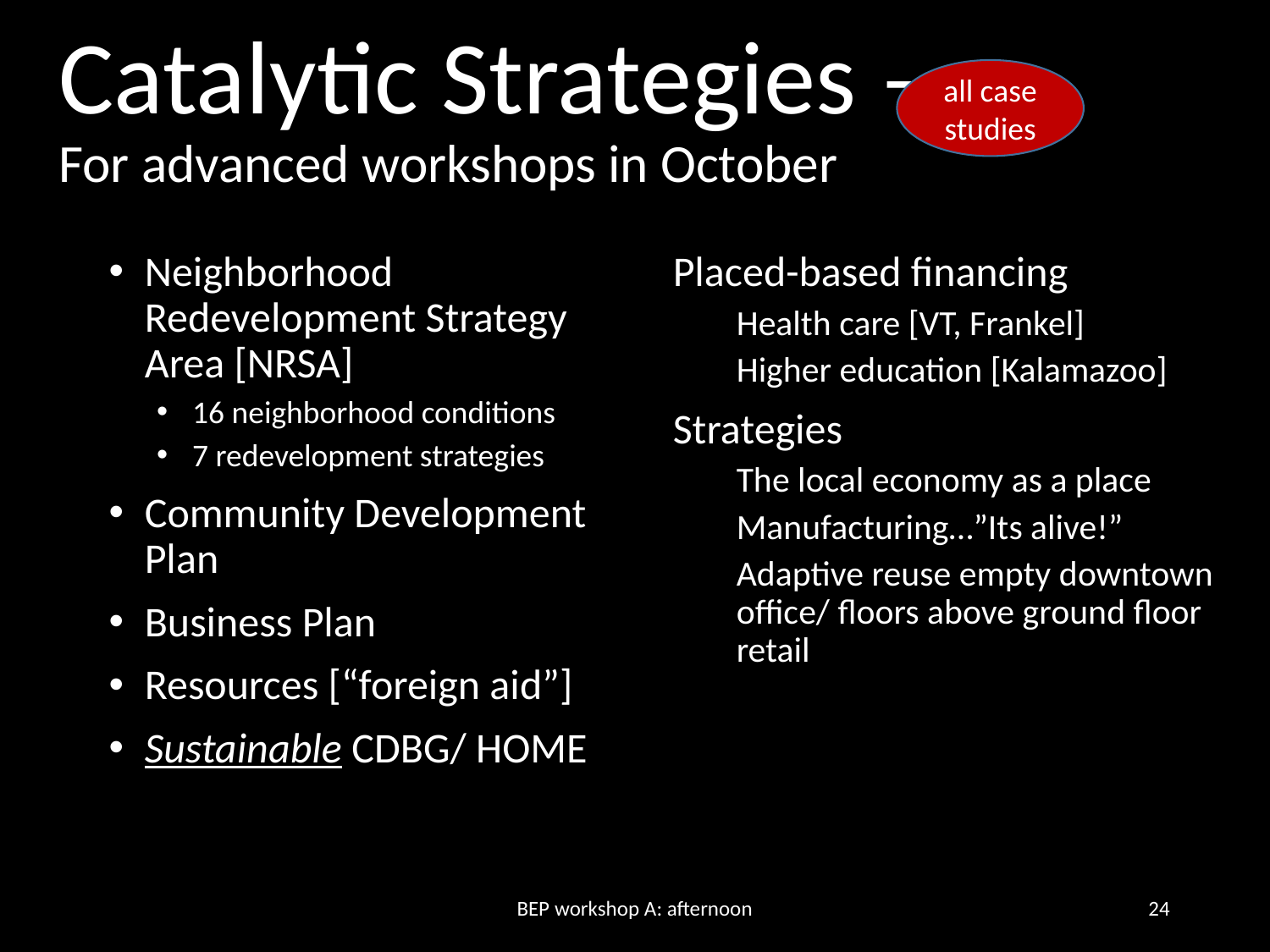

# Catalytic Strategies – For advanced workshops in October
all case studies
Neighborhood Redevelopment Strategy Area [NRSA]
16 neighborhood conditions
7 redevelopment strategies
Community Development Plan
Business Plan
Resources [“foreign aid”]
Sustainable CDBG/ HOME
Placed-based financing
Health care [VT, Frankel]
Higher education [Kalamazoo]
Strategies
The local economy as a place
Manufacturing…”Its alive!”
Adaptive reuse empty downtown office/ floors above ground floor retail

BEP workshop A: afternoon
24